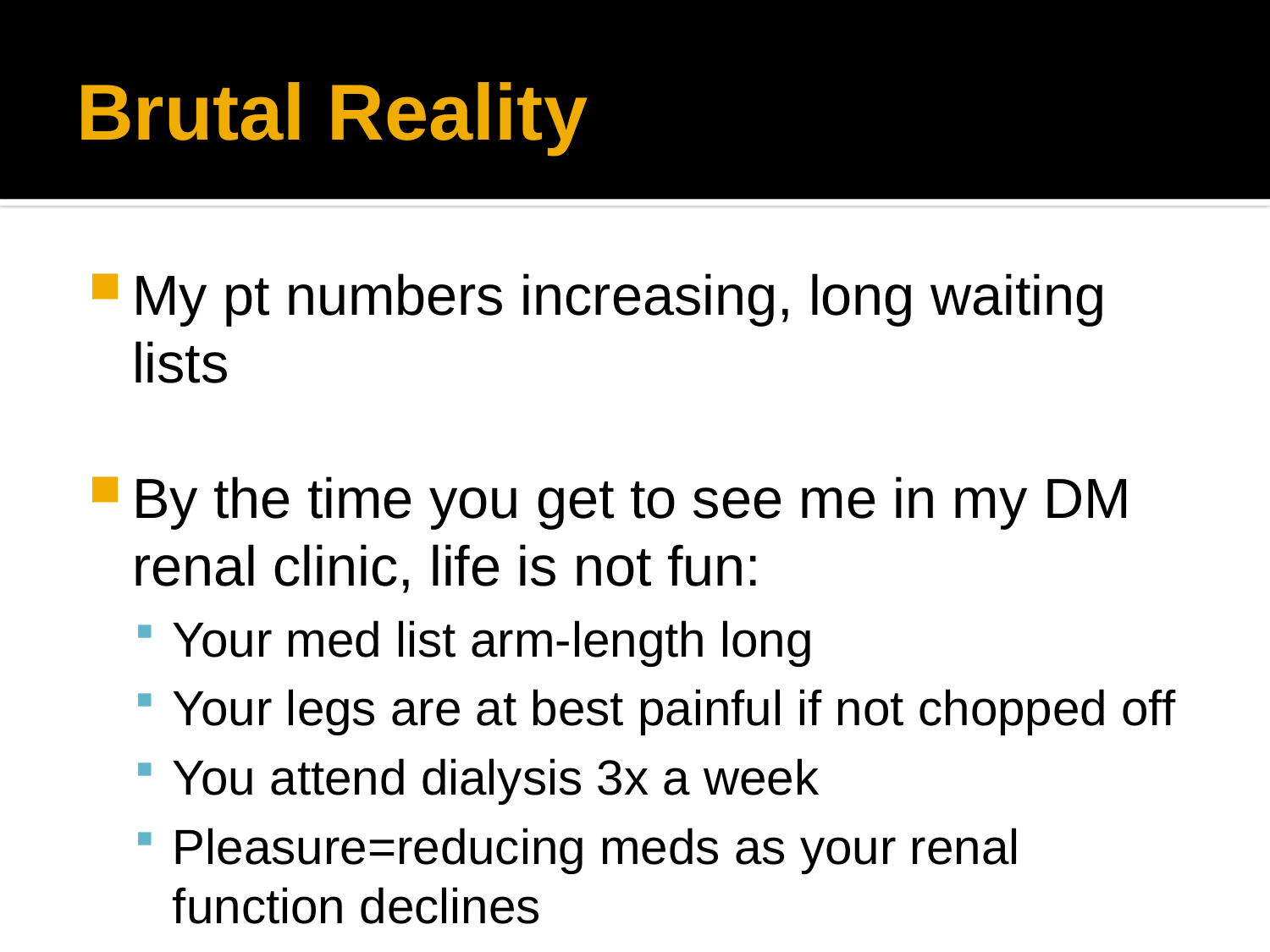

# Brutal Reality
My pt numbers increasing, long waiting lists

By the time you get to see me in my DM renal clinic, life is not fun:
Your med list arm-length long
Your legs are at best painful if not chopped off
You attend dialysis 3x a week
Pleasure=reducing meds as your renal function declines